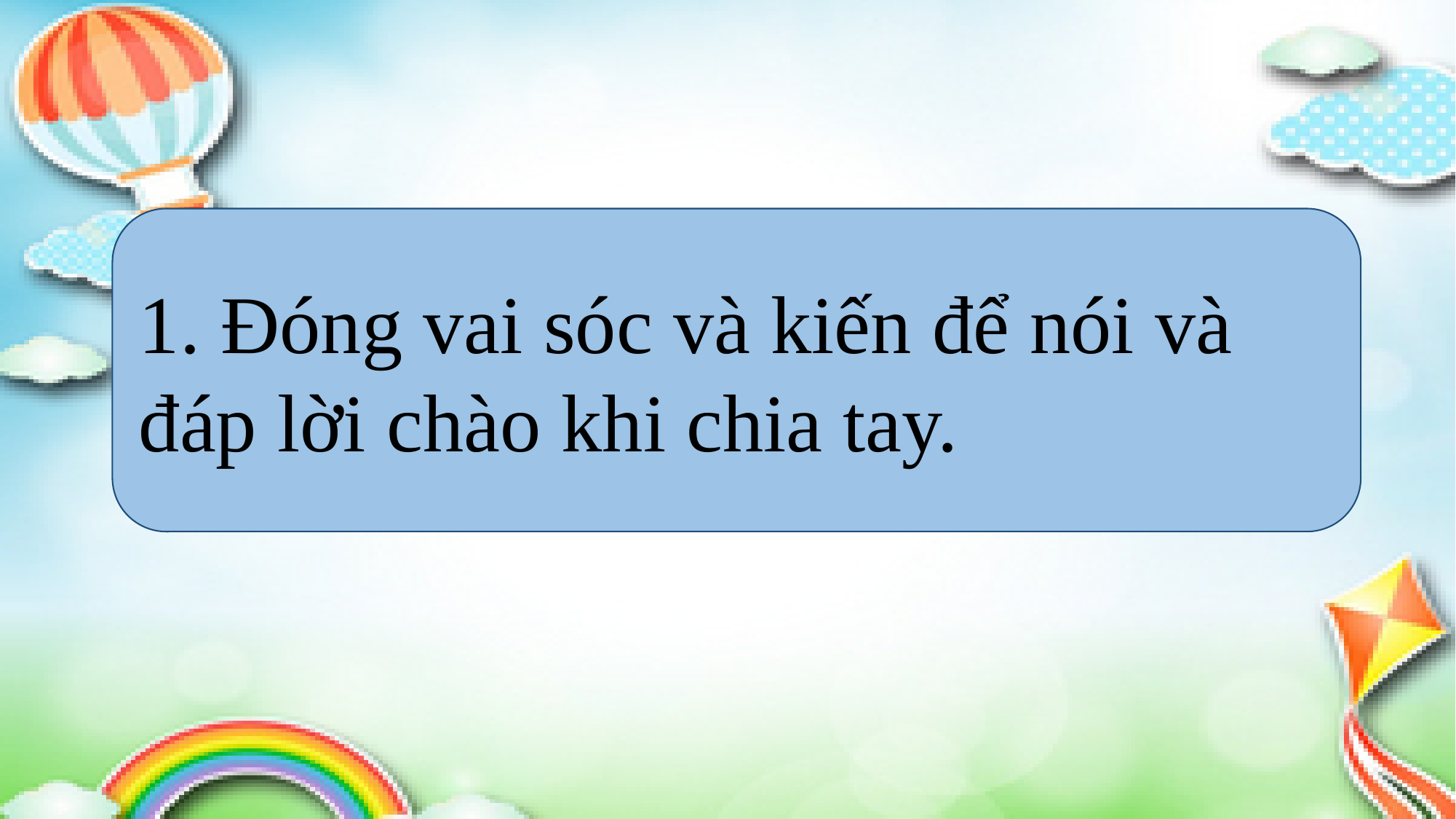

1. Đóng vai sóc và kiến để nói và đáp lời chào khi chia tay.